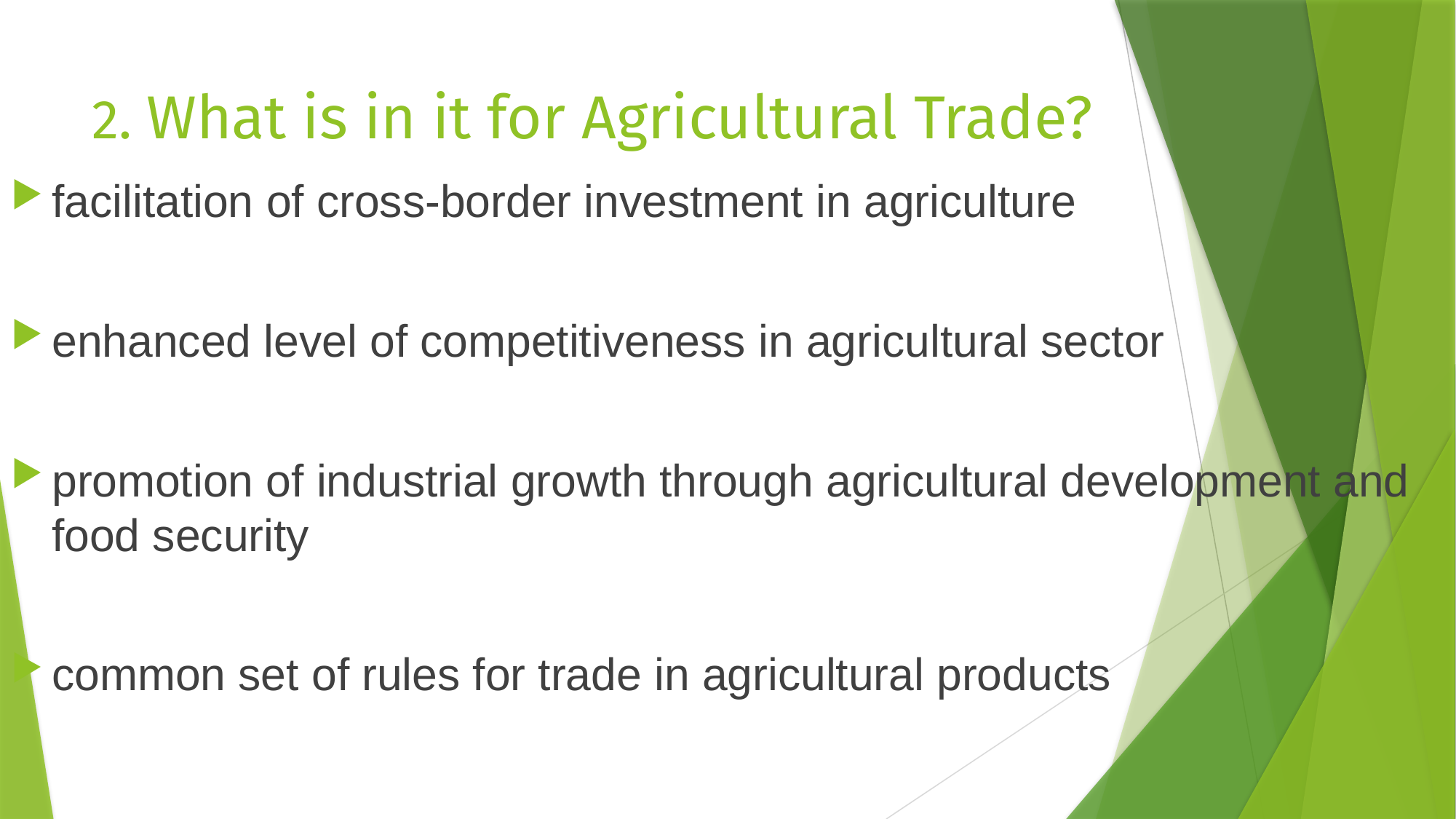

# 2. What is in it for Agricultural Trade?
facilitation of cross-border investment in agriculture

enhanced level of competitiveness in agricultural sector

promotion of industrial growth through agricultural development and food security

common set of rules for trade in agricultural products